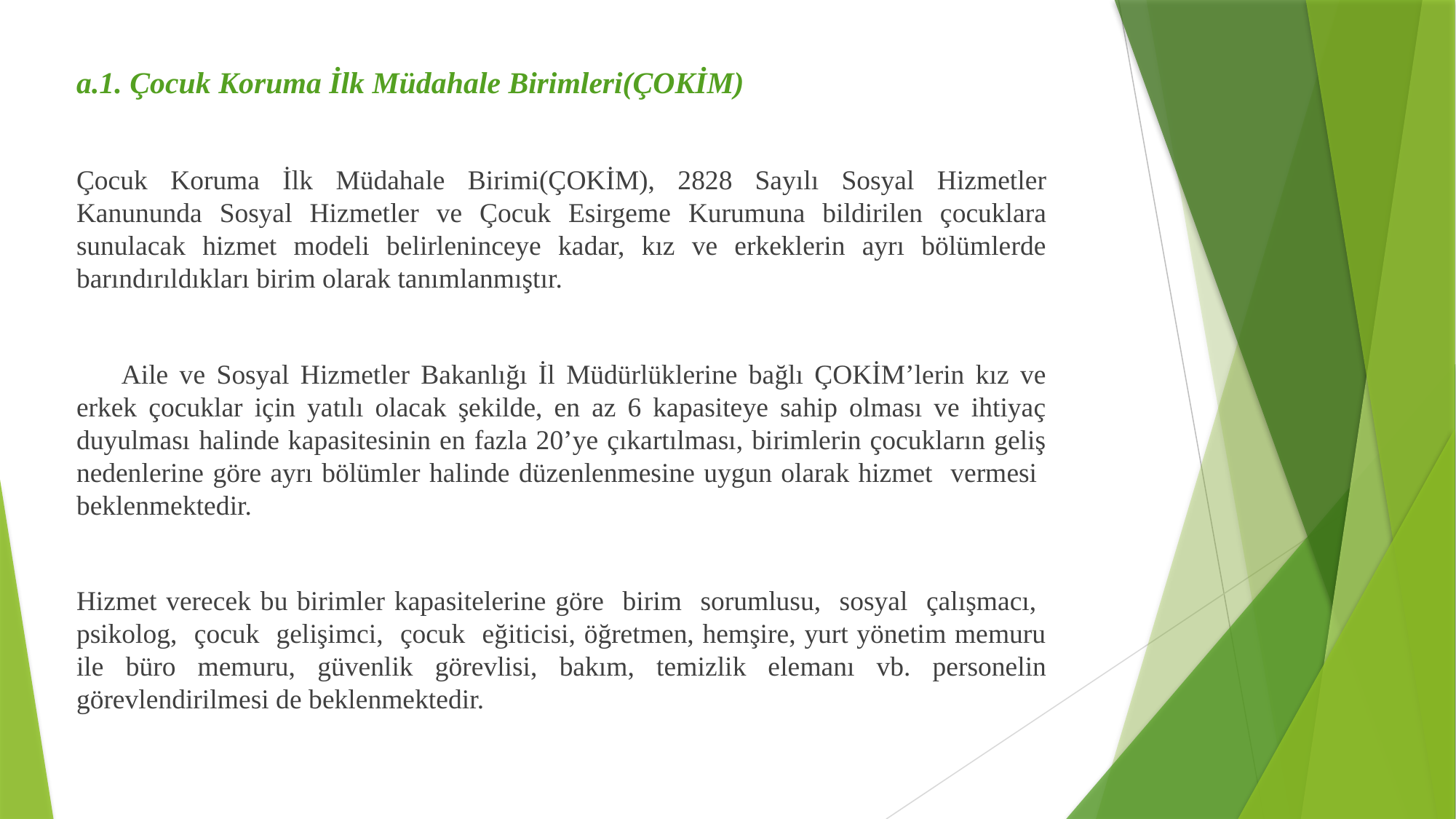

a.1. Çocuk Koruma İlk Müdahale Birimleri(ÇOKİM)

Çocuk Koruma İlk Müdahale Birimi(ÇOKİM), 2828 Sayılı Sosyal Hizmetler Kanununda Sosyal Hizmetler ve Çocuk Esirgeme Kurumuna bildirilen çocuklara sunulacak hizmet modeli belirleninceye kadar, kız ve erkeklerin ayrı bölümlerde barındırıldıkları birim olarak tanımlanmıştır.

    Aile ve Sosyal Hizmetler Bakanlığı İl Müdürlüklerine bağlı ÇOKİM’lerin kız ve erkek çocuklar için yatılı olacak şekilde, en az 6 kapasiteye sahip olması ve ihtiyaç duyulması halinde kapasitesinin en fazla 20’ye çıkartılması, birimlerin çocukların geliş nedenlerine göre ayrı bölümler halinde düzenlenmesine uygun olarak hizmet  vermesi  beklenmektedir.

Hizmet verecek bu birimler kapasitelerine göre  birim  sorumlusu,  sosyal  çalışmacı,  psikolog,  çocuk  gelişimci,  çocuk  eğiticisi, öğretmen, hemşire, yurt yönetim memuru ile büro memuru, güvenlik görevlisi, bakım, temizlik elemanı vb. personelin görevlendirilmesi de beklenmektedir.